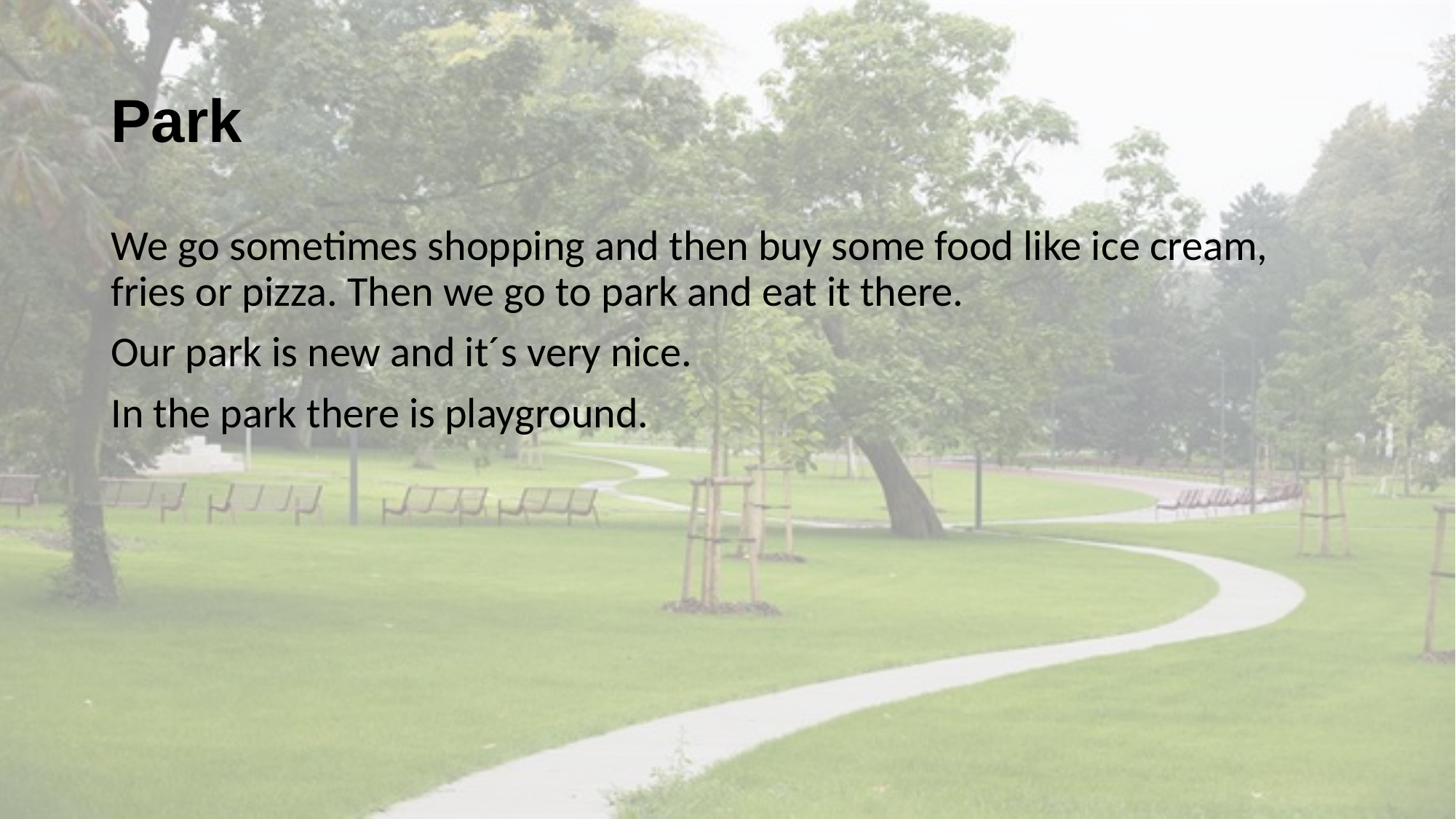

# Park
We go sometimes shopping and then buy some food like ice cream, fries or pizza. Then we go to park and eat it there.
Our park is new and it´s very nice.
In the park there is playground.